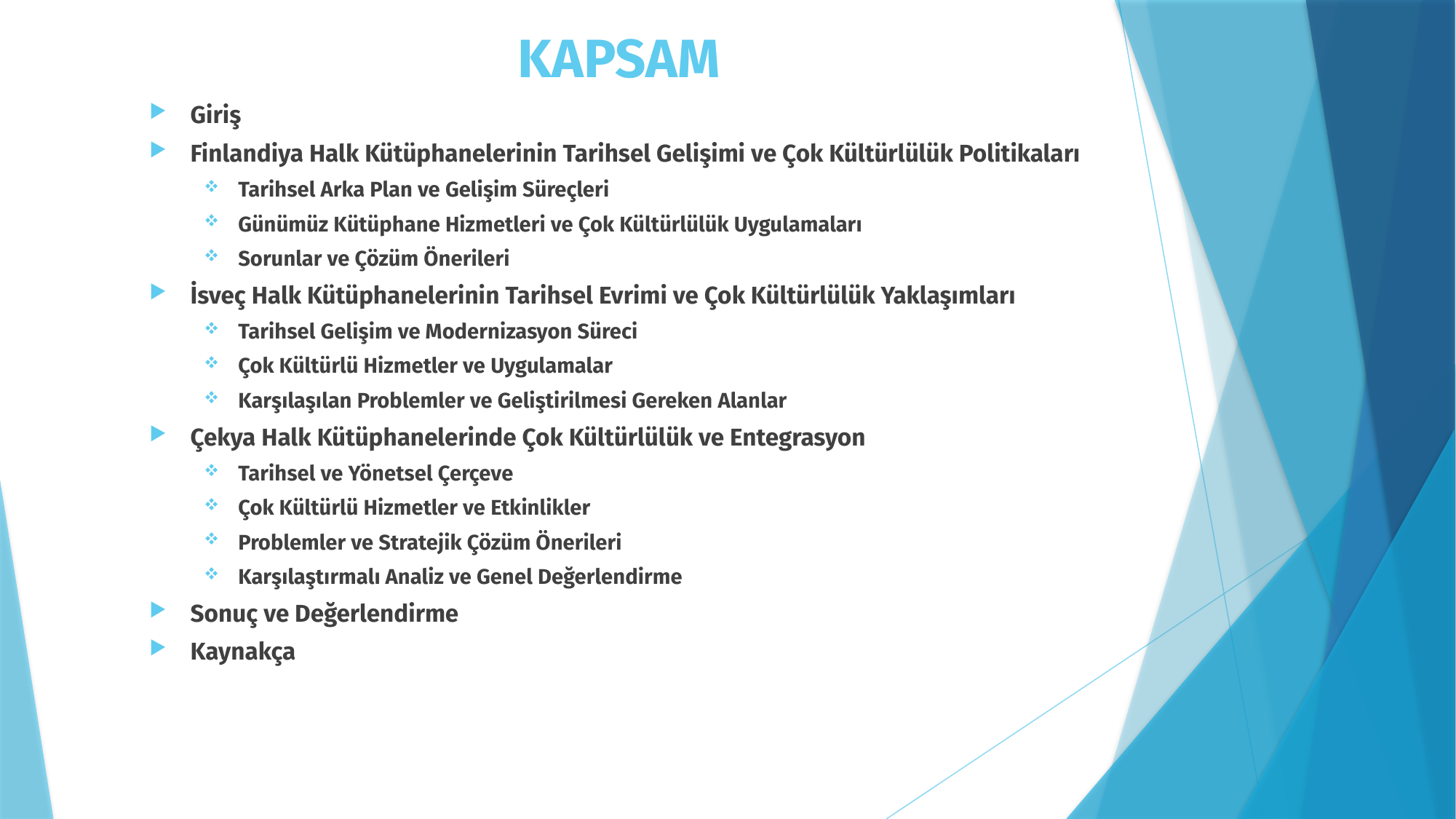

# KAPSAM
Giriş
Finlandiya Halk Kütüphanelerinin Tarihsel Gelişimi ve Çok Kültürlülük Politikaları
Tarihsel Arka Plan ve Gelişim Süreçleri
Günümüz Kütüphane Hizmetleri ve Çok Kültürlülük Uygulamaları
Sorunlar ve Çözüm Önerileri
İsveç Halk Kütüphanelerinin Tarihsel Evrimi ve Çok Kültürlülük Yaklaşımları
Tarihsel Gelişim ve Modernizasyon Süreci
Çok Kültürlü Hizmetler ve Uygulamalar
Karşılaşılan Problemler ve Geliştirilmesi Gereken Alanlar
Çekya Halk Kütüphanelerinde Çok Kültürlülük ve Entegrasyon
Tarihsel ve Yönetsel Çerçeve
Çok Kültürlü Hizmetler ve Etkinlikler
Problemler ve Stratejik Çözüm Önerileri
Karşılaştırmalı Analiz ve Genel Değerlendirme
Sonuç ve Değerlendirme
Kaynakça